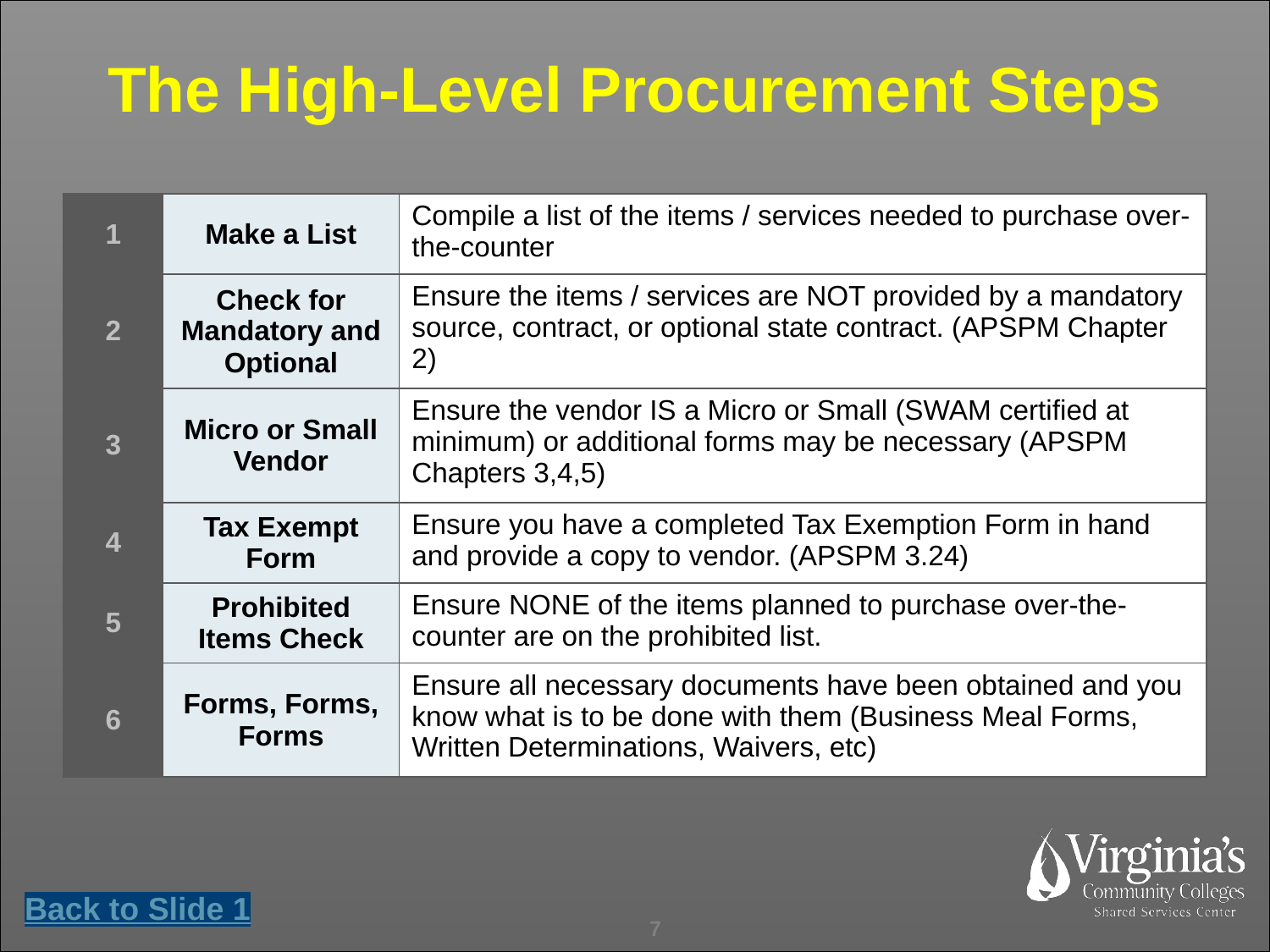

The High-Level Procurement Steps
| 1 | Make a List | Compile a list of the items / services needed to purchase over-the-counter |
| --- | --- | --- |
| 2 | Check for Mandatory and Optional | Ensure the items / services are NOT provided by a mandatory source, contract, or optional state contract. (APSPM Chapter 2) |
| 3 | Micro or Small Vendor | Ensure the vendor IS a Micro or Small (SWAM certified at minimum) or additional forms may be necessary (APSPM Chapters 3,4,5) |
| 4 | Tax Exempt Form | Ensure you have a completed Tax Exemption Form in hand and provide a copy to vendor. (APSPM 3.24) |
| 5 | Prohibited Items Check | Ensure NONE of the items planned to purchase over-the-counter are on the prohibited list. |
| 6 | Forms, Forms, Forms | Ensure all necessary documents have been obtained and you know what is to be done with them (Business Meal Forms, Written Determinations, Waivers, etc) |
Back to Slide 1